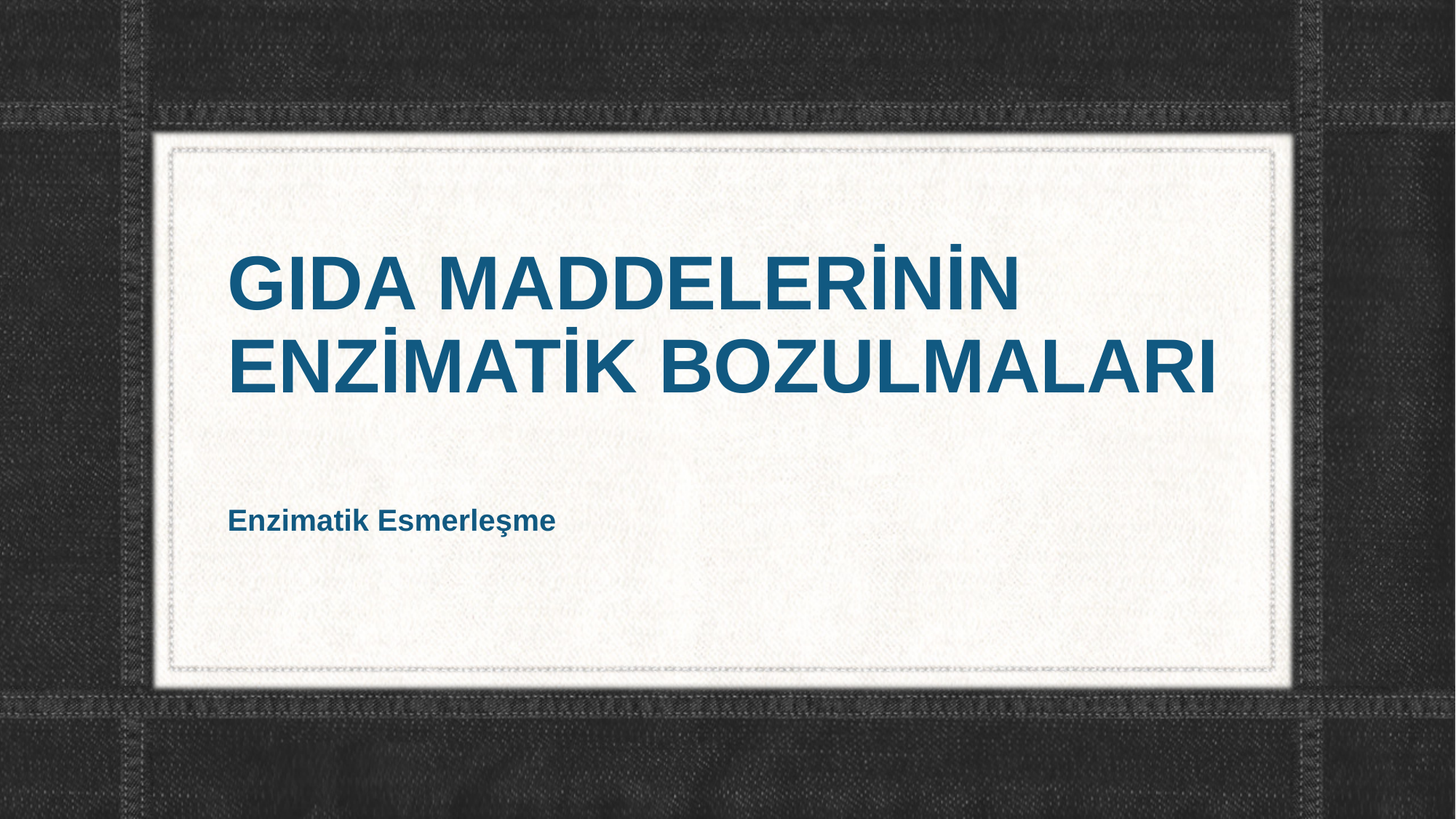

# GIDA MADDELERİNİN ENZİMATİK BOZULMALARI
Enzimatik Esmerleşme